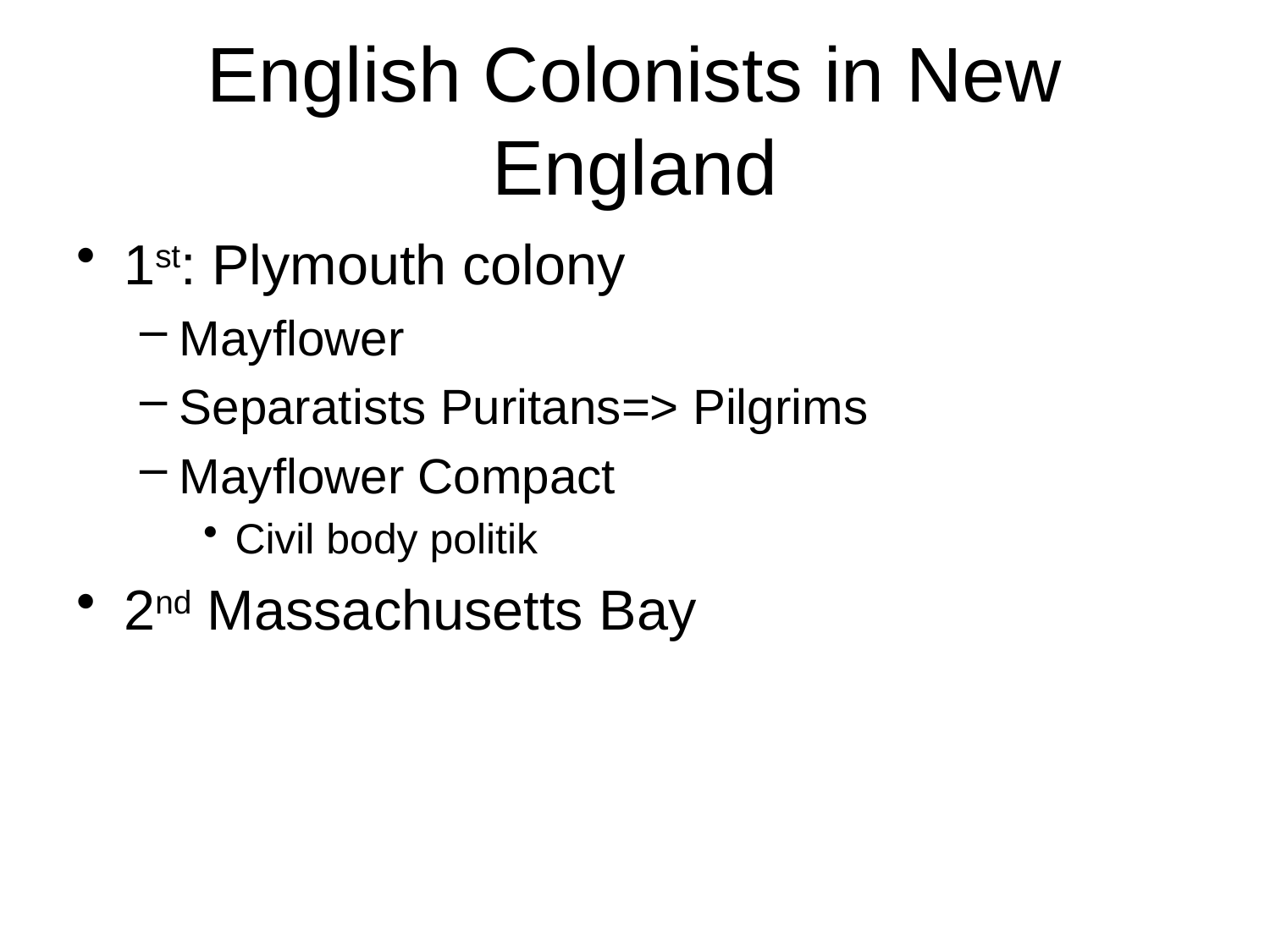

# English Colonists in New England
1st: Plymouth colony
Mayflower
Separatists Puritans=> Pilgrims
Mayflower Compact
Civil body politik
2nd Massachusetts Bay